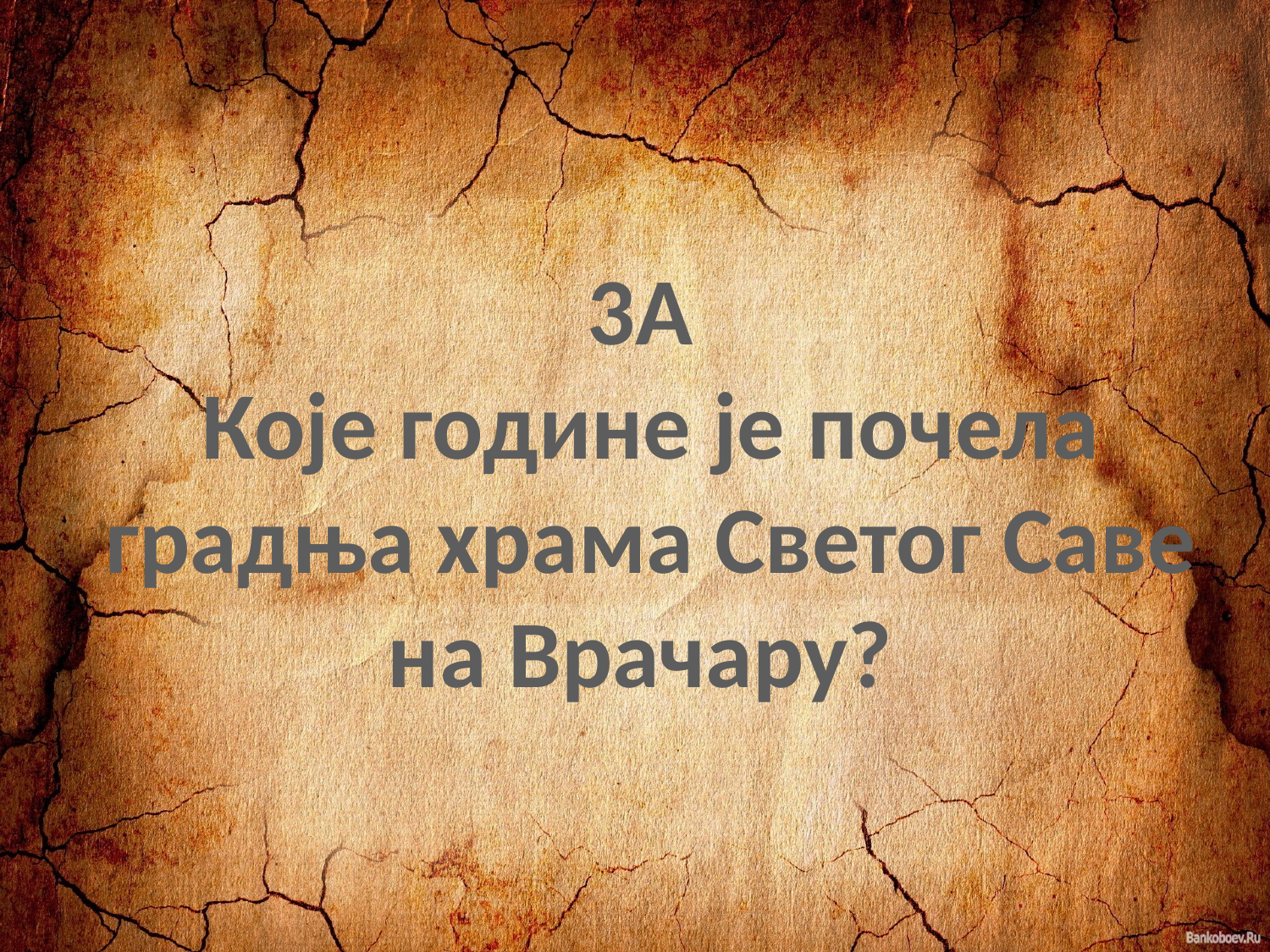

3А
Које године је почела градња храма Светог Саве на Врачару?